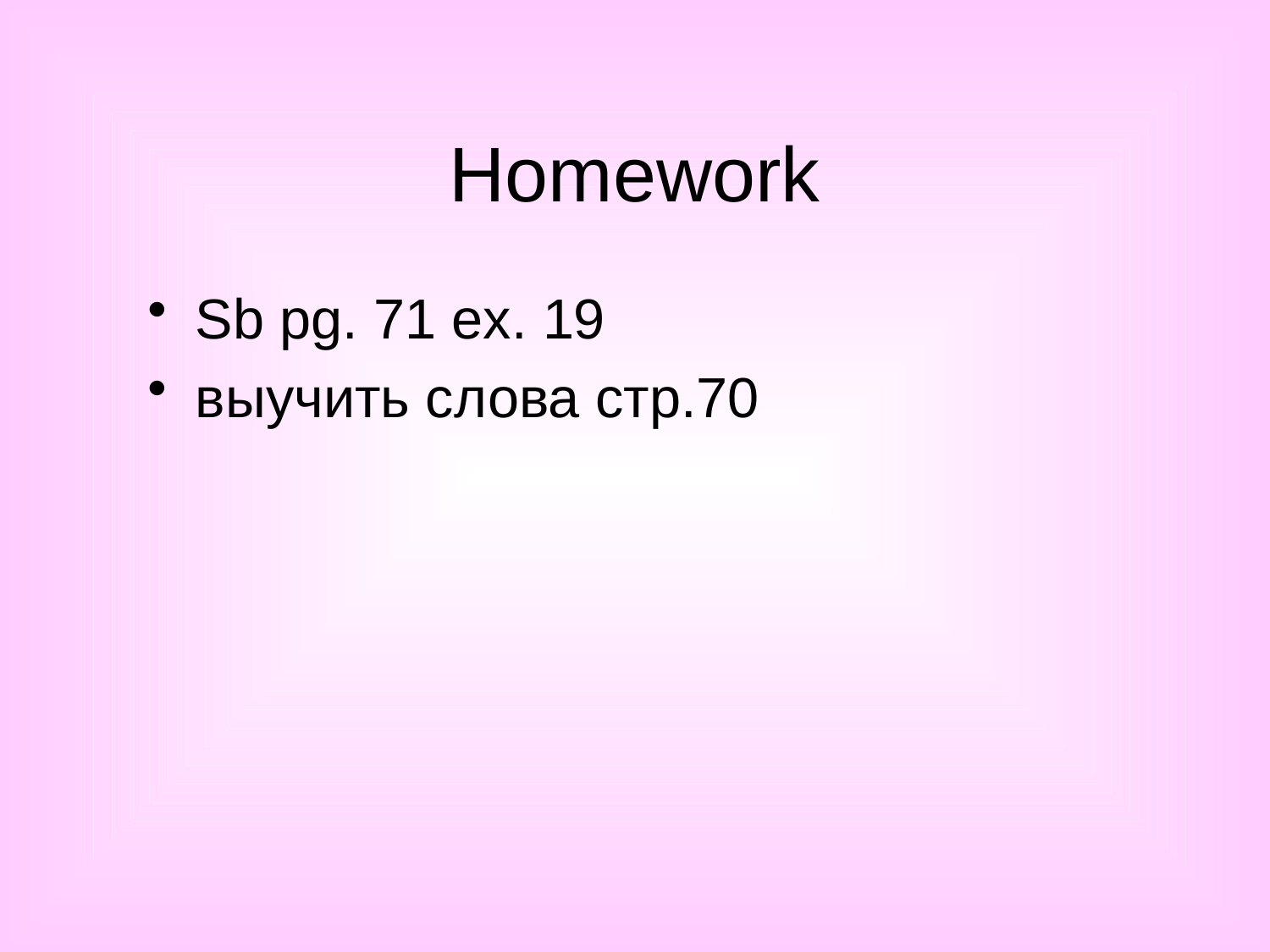

# Homework
Sb pg. 71 ex. 19
выучить слова стр.70